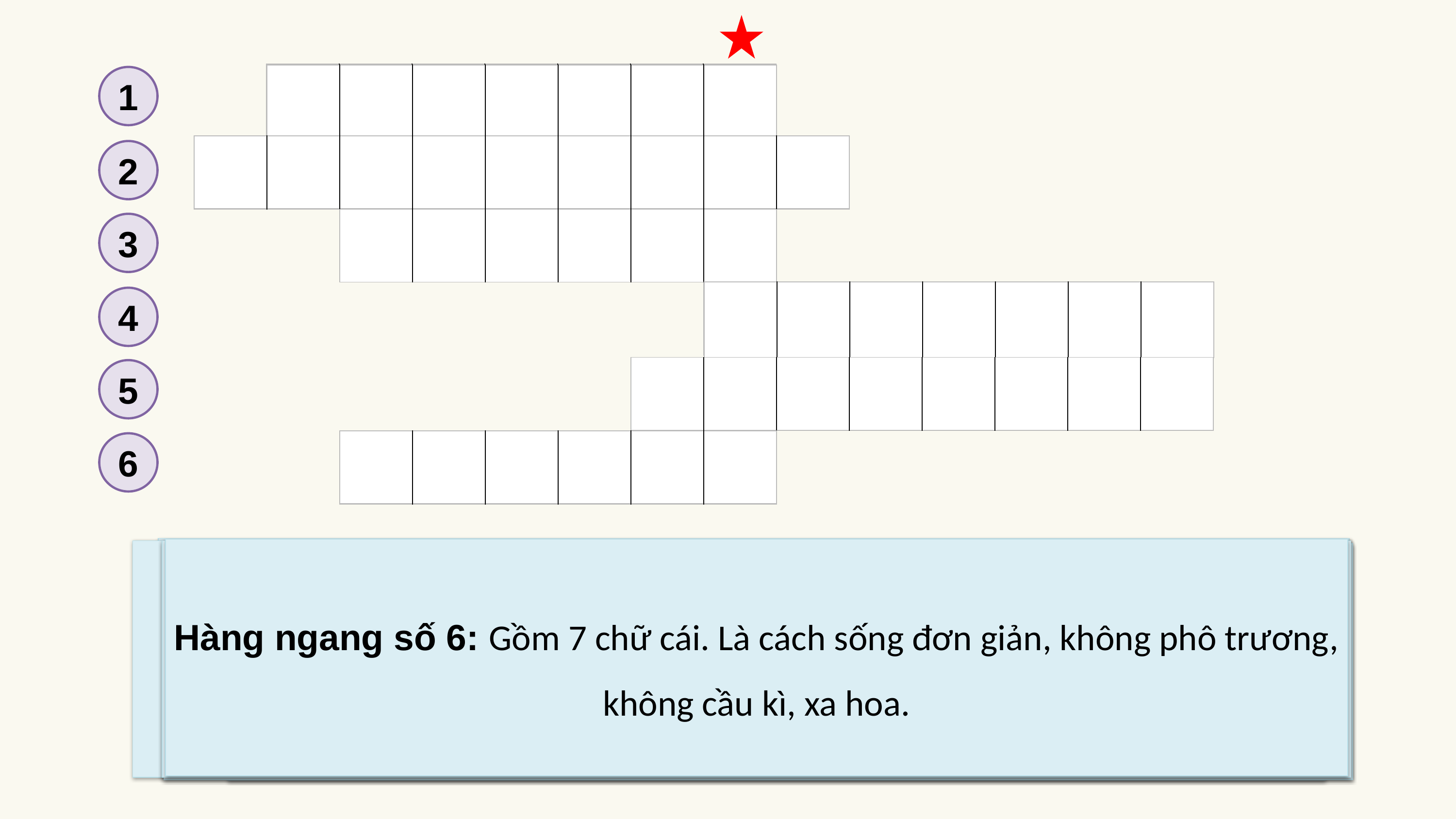

| D | O | A | N | K | E | T |
| --- | --- | --- | --- | --- | --- | --- |
|  |  |  |  |  |  |  |
| --- | --- | --- | --- | --- | --- | --- |
1
|  |  |  |  |  |  |  |  |  |
| --- | --- | --- | --- | --- | --- | --- | --- | --- |
| T | R | U | N | G | T | H | U | C |
| --- | --- | --- | --- | --- | --- | --- | --- | --- |
2
| H | O | P | T | A | C |
| --- | --- | --- | --- | --- | --- |
|  |  |  |  |  |  |
| --- | --- | --- | --- | --- | --- |
3
|  |  |  |  |  |  |  |
| --- | --- | --- | --- | --- | --- | --- |
| H | O | A | B | I | N | H |
| --- | --- | --- | --- | --- | --- | --- |
4
|  |  |  |  |  |  |  |  |
| --- | --- | --- | --- | --- | --- | --- | --- |
| T | O | N | T | R | O | N | G |
| --- | --- | --- | --- | --- | --- | --- | --- |
5
|  |  |  |  |  |  |
| --- | --- | --- | --- | --- | --- |
| G | I | A | N | D | I |
| --- | --- | --- | --- | --- | --- |
6
Hàng ngang số 2: Gồm 9 chữ cái. Khi chúng ta tôn trọng sự thật, chỉ nói sự thật, không thêm thắt, không làm sai lạc vấn đề.
Hàng ngang số 6: Gồm 7 chữ cái. Là cách sống đơn giản, không phô trương, không cầu kì, xa hoa.
Hàng ngang số 3: Gồm 6 chữ cái. Khi chúng ta cùng chung sức làm việc với người khác, hỗ trợ và giúp đỡ mọi người để đi đến mục tiêu chung.
Hàng ngang số 5: Gồm 8 chữ cái. Nói về việc chúng ta đánh giá đúng người khác, nhận ra những điều tốt đẹp ở người khác; coi trọng danh dự, lợi ích của người khác cũng như danh dự và lợi ích của mình.
Hàng ngang số 4: Gồm 7 chữ cái. Đây là khát vọng của toàn thể nhân loại về một thế giới không chiến tranh, xung đột.
Hàng ngang số 1:  Gồm 7 chữ cái. Chúng ta thường nói: “ …là sức mạnh…”.